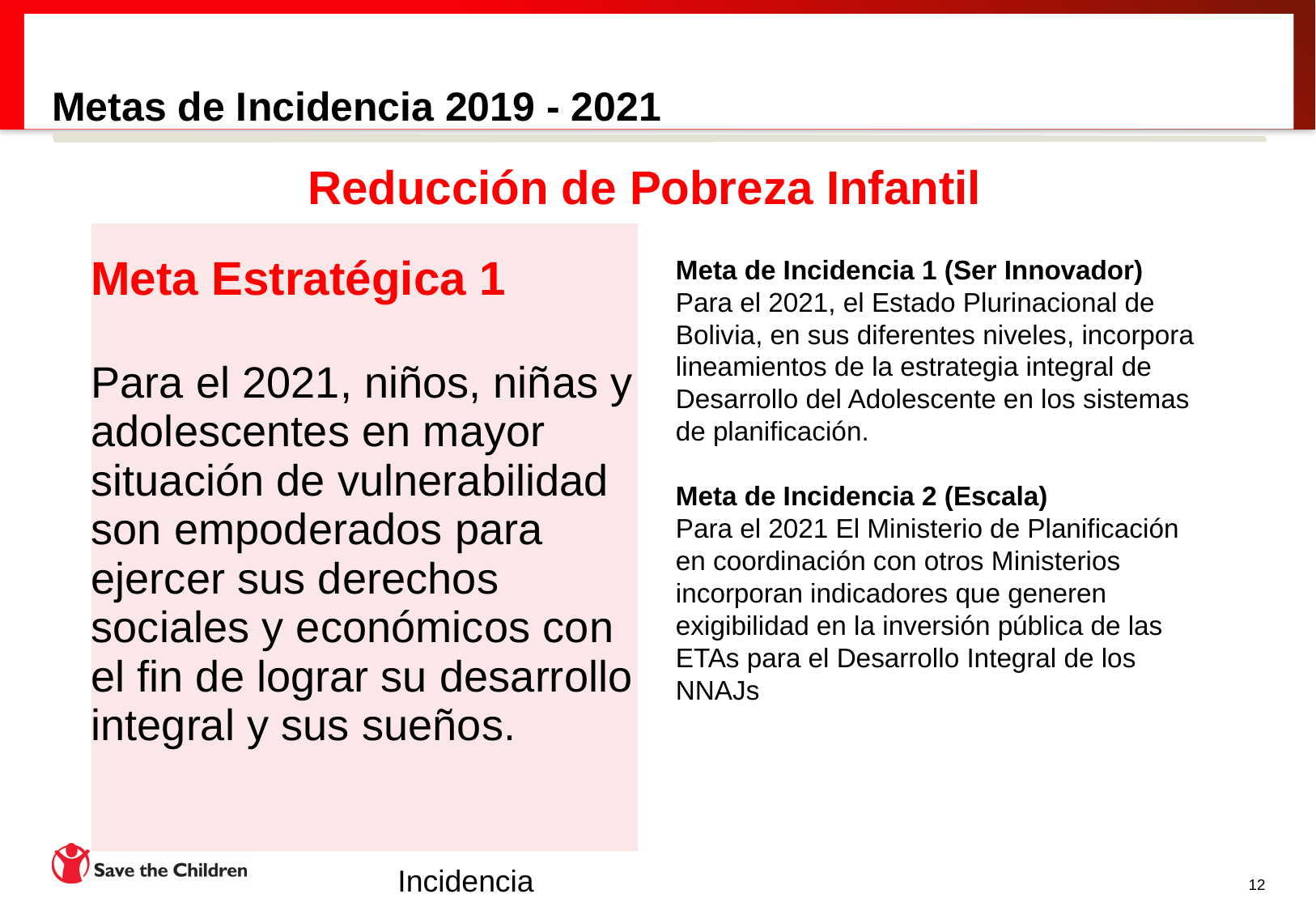

5/2/2020
12
# Metas de Incidencia 2019 - 2021
Reducción de Pobreza Infantil
| Meta Estratégica 1 Para el 2021, niños, niñas y adolescentes en mayor situación de vulnerabilidad son empoderados para ejercer sus derechos sociales y económicos con el fin de lograr su desarrollo integral y sus sueños. |
| --- |

Meta de Incidencia 1 (Ser Innovador)
Para el 2021, el Estado Plurinacional de Bolivia, en sus diferentes niveles, incorpora  lineamientos de la estrategia integral de Desarrollo del Adolescente en los sistemas de planificación.

Meta de Incidencia 2 (Escala)
Para el 2021 El Ministerio de Planificación en coordinación con otros Ministerios incorporan indicadores que generen exigibilidad en la inversión pública de las ETAs para el Desarrollo Integral de los NNAJs
Incidencia